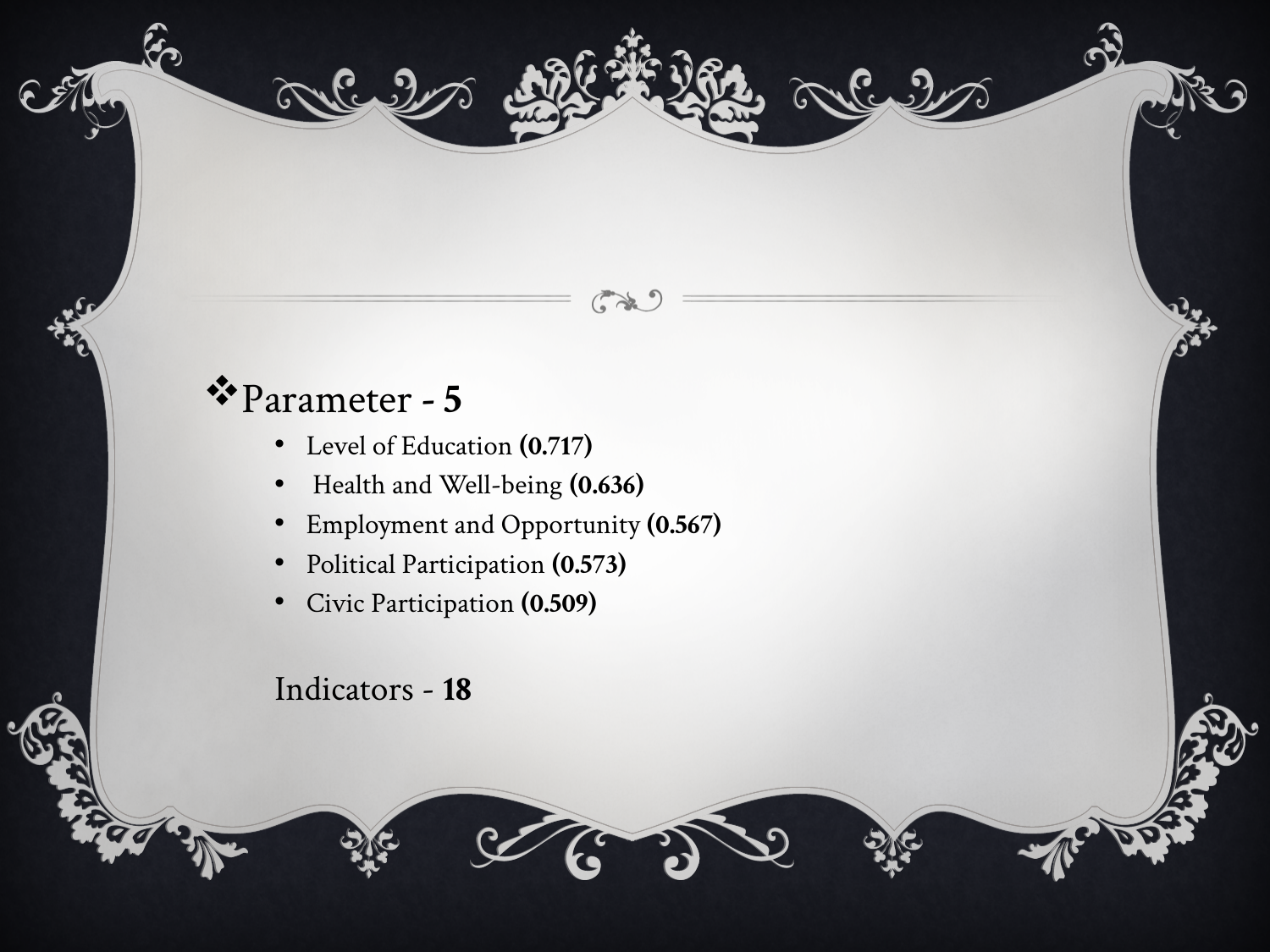

#
Parameter - 5
Level of Education (0.717)
 Health and Well-being (0.636)
Employment and Opportunity (0.567)
Political Participation (0.573)
Civic Participation (0.509)

Indicators - 18